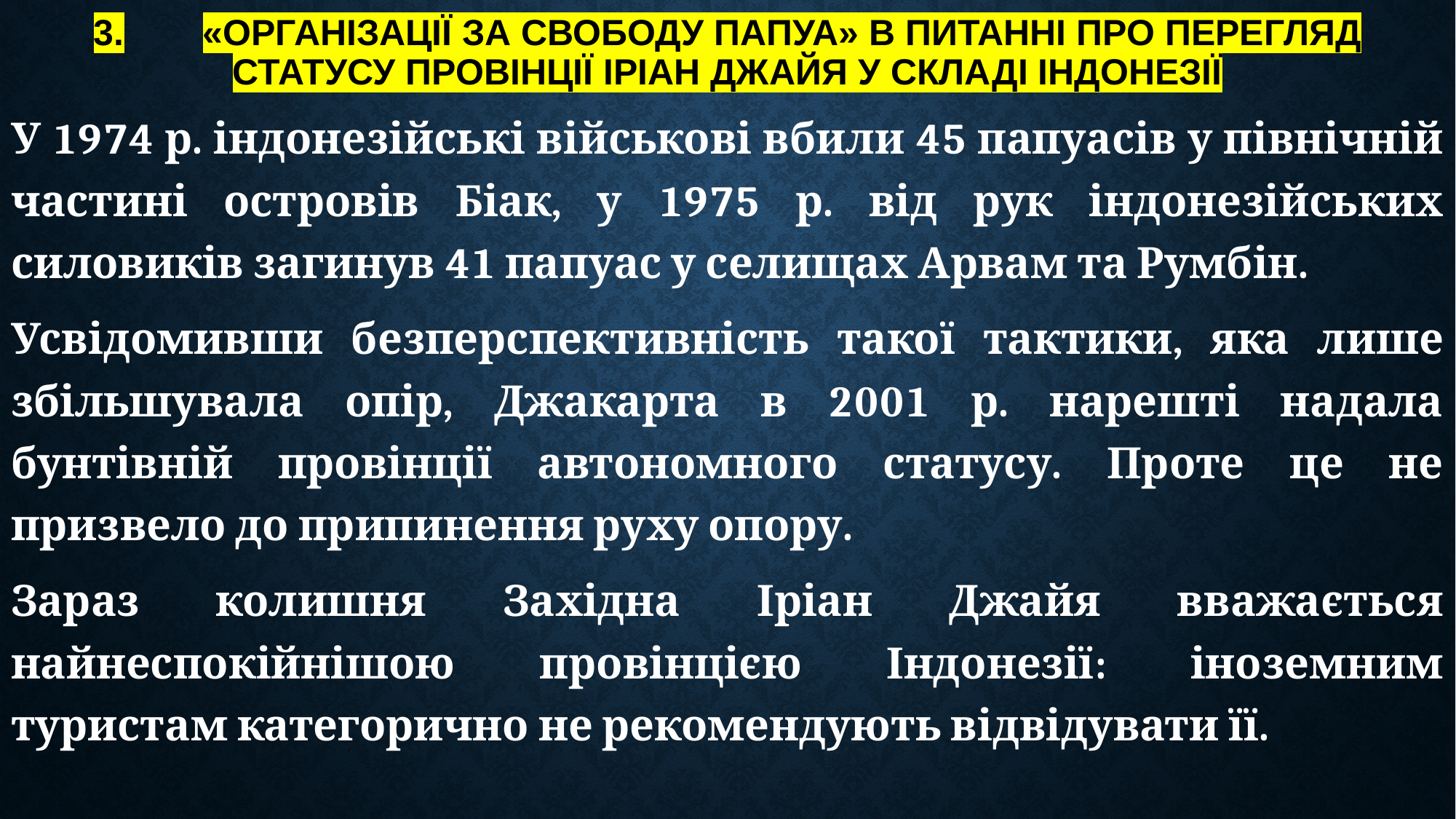

# 3.	«Організації за свободу Папуа» в питанні про перегляд статусу провінції Іріан Джайя у складі Індонезії
У 1974 р. індонезійські військові вбили 45 папуасів у північній частині островів Біак, у 1975 р. від рук індонезійських силовиків загинув 41 папуас у селищах Арвам та Румбін.
Усвідомивши безперспективність такої тактики, яка лише збільшувала опір, Джакарта в 2001 р. нарешті надала бунтівній провінції автономного статусу. Проте це не призвело до припинення руху опору.
Зараз колишня Західна Іріан Джайя вважається найнеспокійнішою провінцією Індонезії: іноземним туристам категорично не рекомендують відвідувати її.